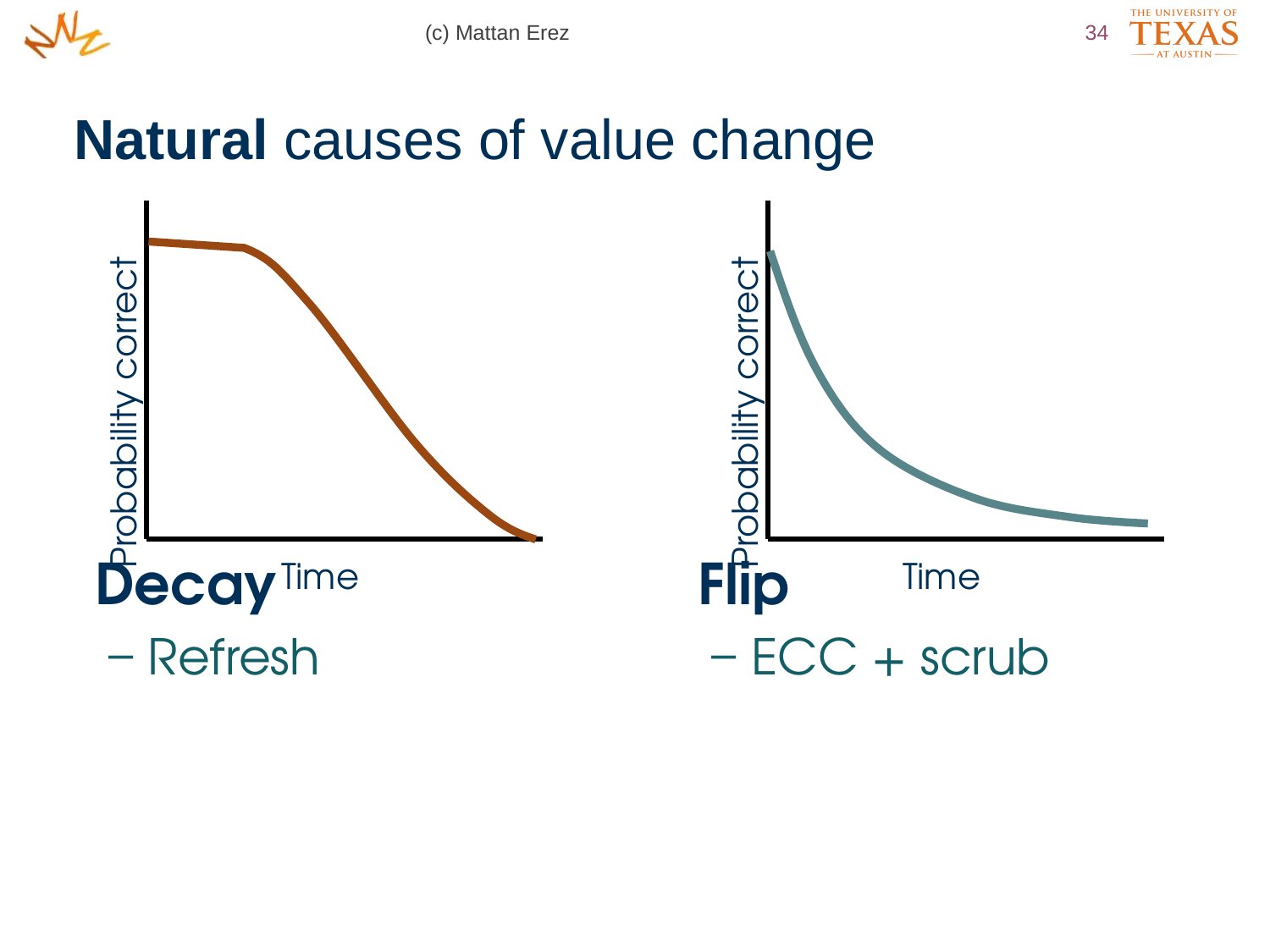

(c) Mattan Erez
34
Natural causes of value change

Probability correct
Time

Probability correct
Time

Decay
Refresh

Flip
ECC + scrub